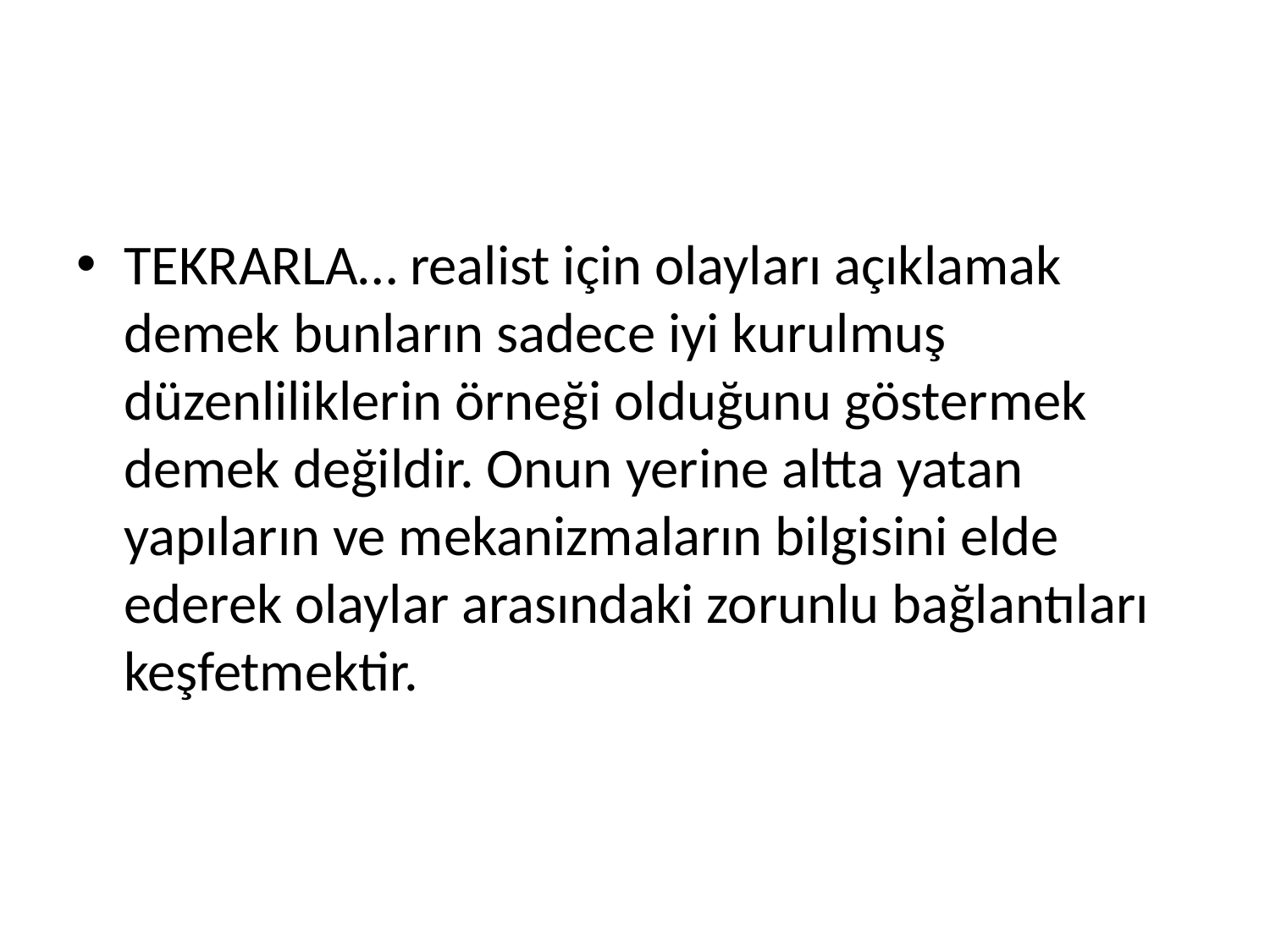

#
TEKRARLA… realist için olayları açıklamak demek bunların sadece iyi kurulmuş düzenliliklerin örneği olduğunu göstermek demek değildir. Onun yerine altta yatan yapıların ve mekanizmaların bilgisini elde ederek olaylar arasındaki zorunlu bağlantıları keşfetmektir.